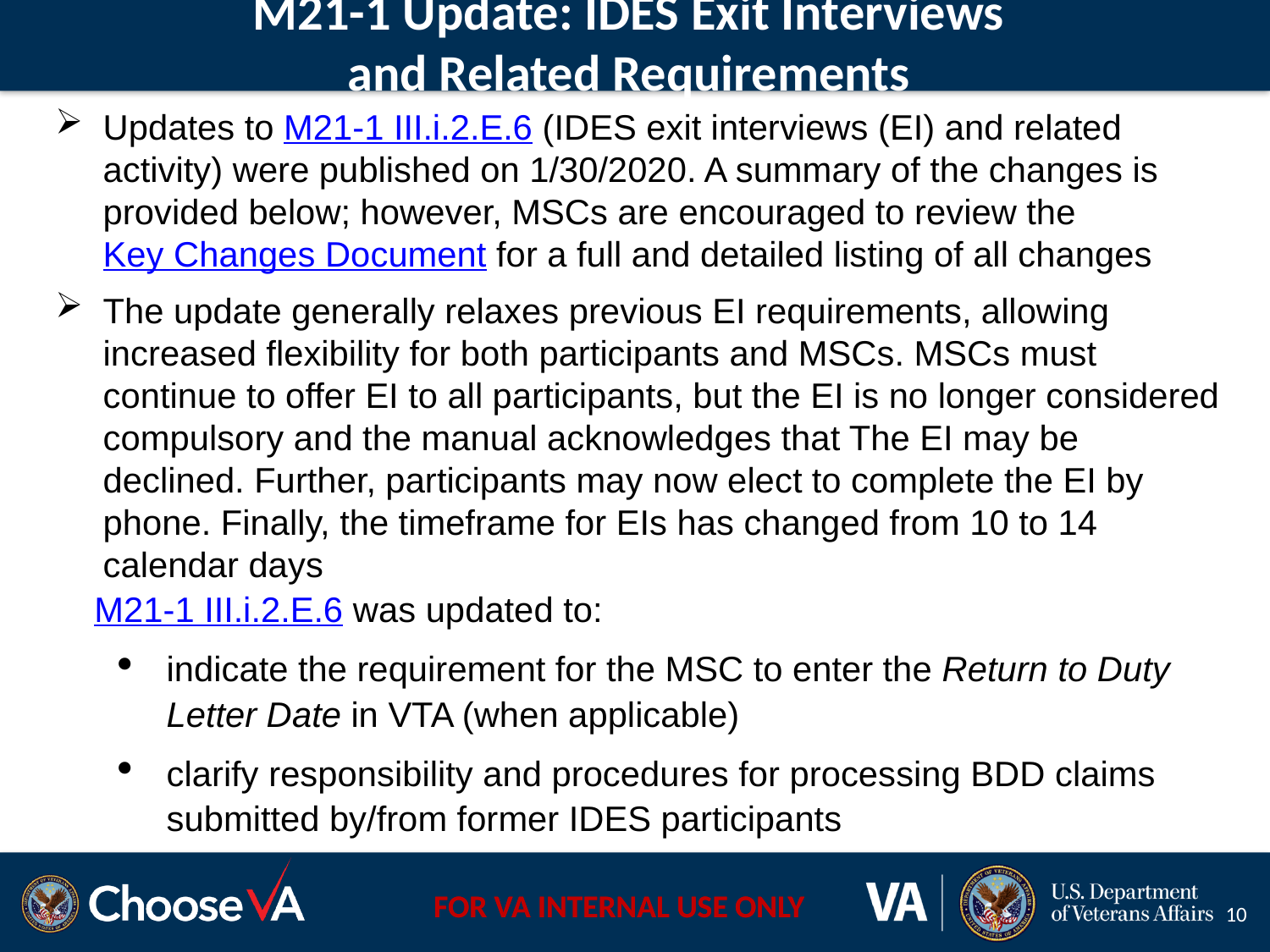

# M21-1 Update: IDES Exit Interviews and Related Requirements
Updates to M21-1 III.i.2.E.6 (IDES exit interviews (EI) and related activity) were published on 1/30/2020. A summary of the changes is provided below; however, MSCs are encouraged to review the Key Changes Document for a full and detailed listing of all changes
The update generally relaxes previous EI requirements, allowing increased flexibility for both participants and MSCs. MSCs must continue to offer EI to all participants, but the EI is no longer considered compulsory and the manual acknowledges that The EI may be declined. Further, participants may now elect to complete the EI by phone. Finally, the timeframe for EIs has changed from 10 to 14 calendar days
    M21-1 III.i.2.E.6 was updated to:
indicate the requirement for the MSC to enter the Return to Duty Letter Date in VTA (when applicable)
clarify responsibility and procedures for processing BDD claims submitted by/from former IDES participants
10